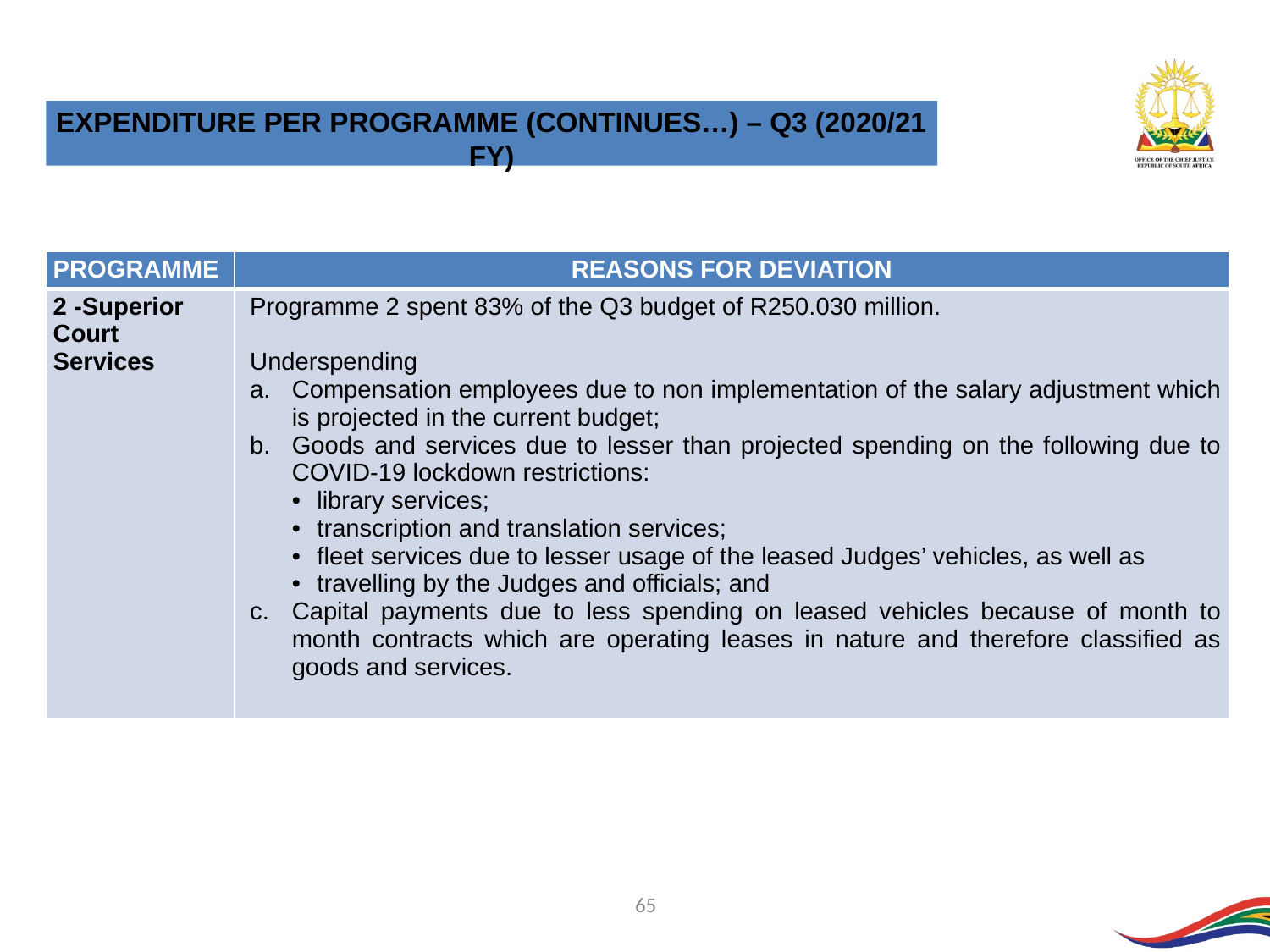

EXPENDITURE PER PROGRAMME (CONTINUES…) – Q3 (2020/21 FY)

| PROGRAMME | REASONS FOR DEVIATION |
| --- | --- |
| 2 -Superior Court Services | Programme 2 spent 83% of the Q3 budget of R250.030 million. Underspending Compensation employees due to non implementation of the salary adjustment which is projected in the current budget; Goods and services due to lesser than projected spending on the following due to COVID-19 lockdown restrictions: library services; transcription and translation services; fleet services due to lesser usage of the leased Judges’ vehicles, as well as travelling by the Judges and officials; and Capital payments due to less spending on leased vehicles because of month to month contracts which are operating leases in nature and therefore classified as goods and services. |

65